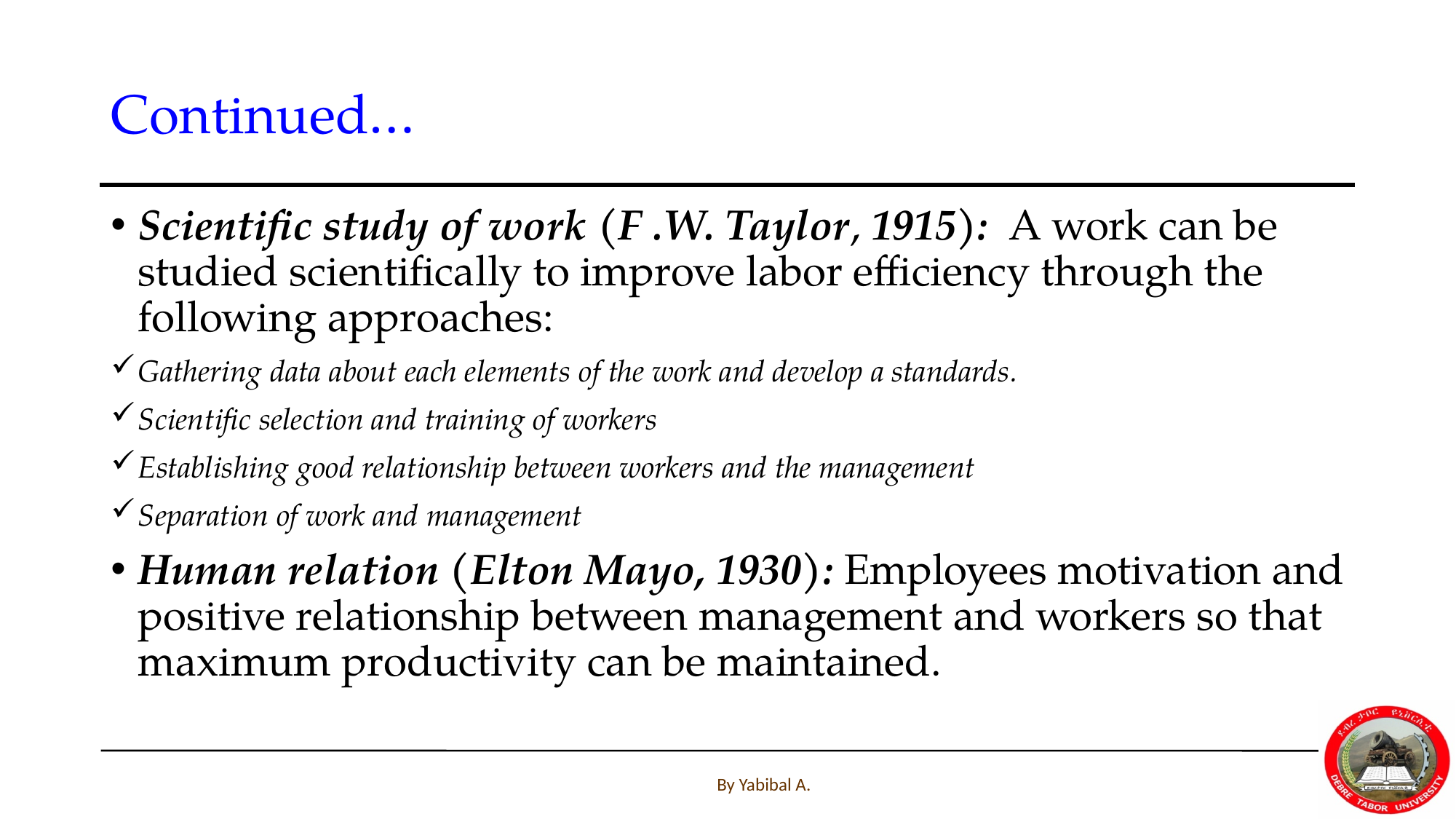

# Continued…
Scientific study of work (F .W. Taylor, 1915):  A work can be studied scientifically to improve labor efficiency through the following approaches:
Gathering data about each elements of the work and develop a standards.
Scientific selection and training of workers
Establishing good relationship between workers and the management
Separation of work and management
Human relation (Elton Mayo, 1930): Employees motivation and positive relationship between management and workers so that maximum productivity can be maintained.

By Yabibal A.